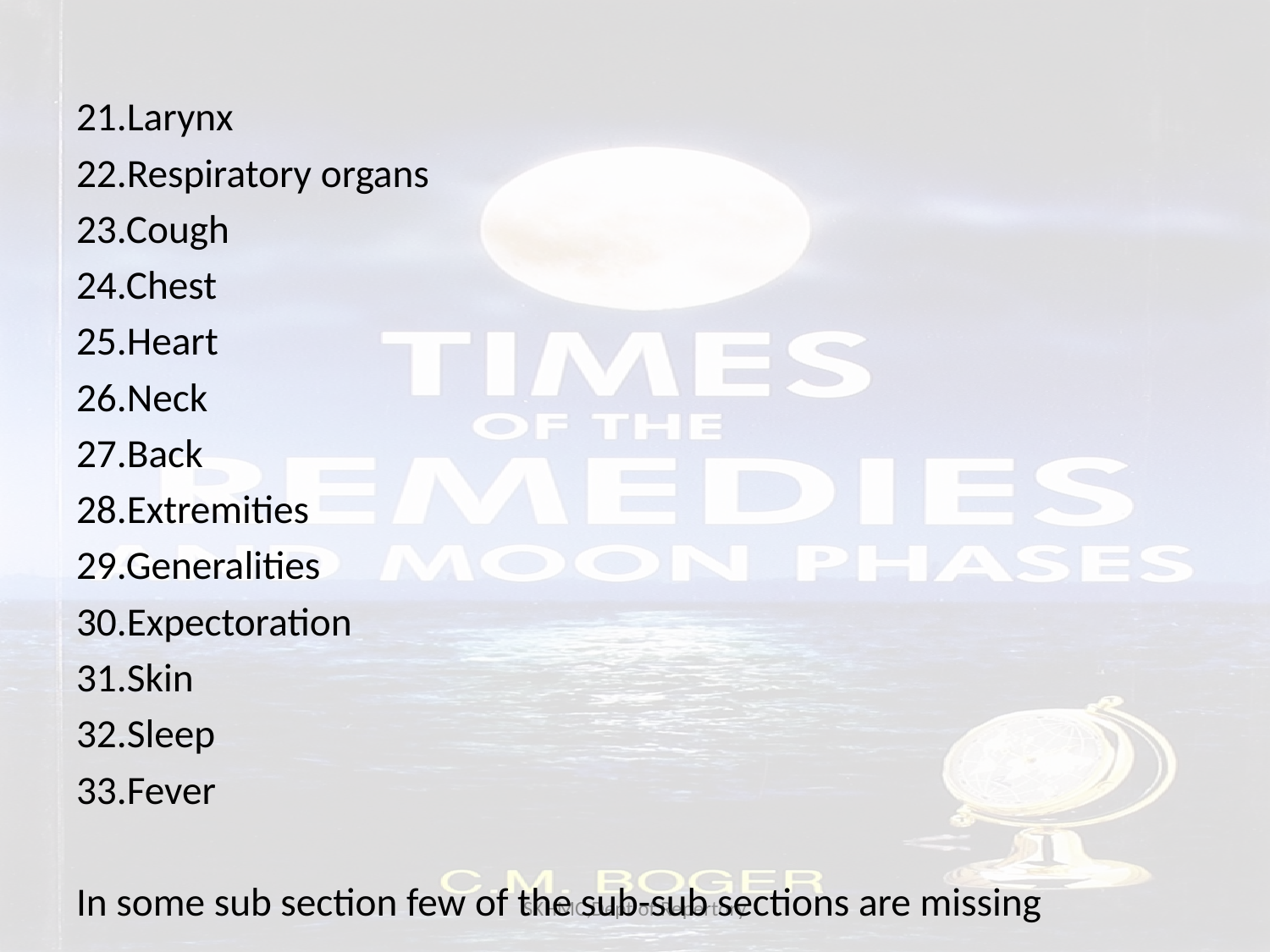

21.Larynx
22.Respiratory organs
23.Cough
24.Chest
25.Heart
26.Neck
27.Back
28.Extremities
29.Generalities
30.Expectoration
31.Skin
32.Sleep
33.Fever

In some sub section few of the sub-sub sections are missing
SKHMC,Dept of Repertory